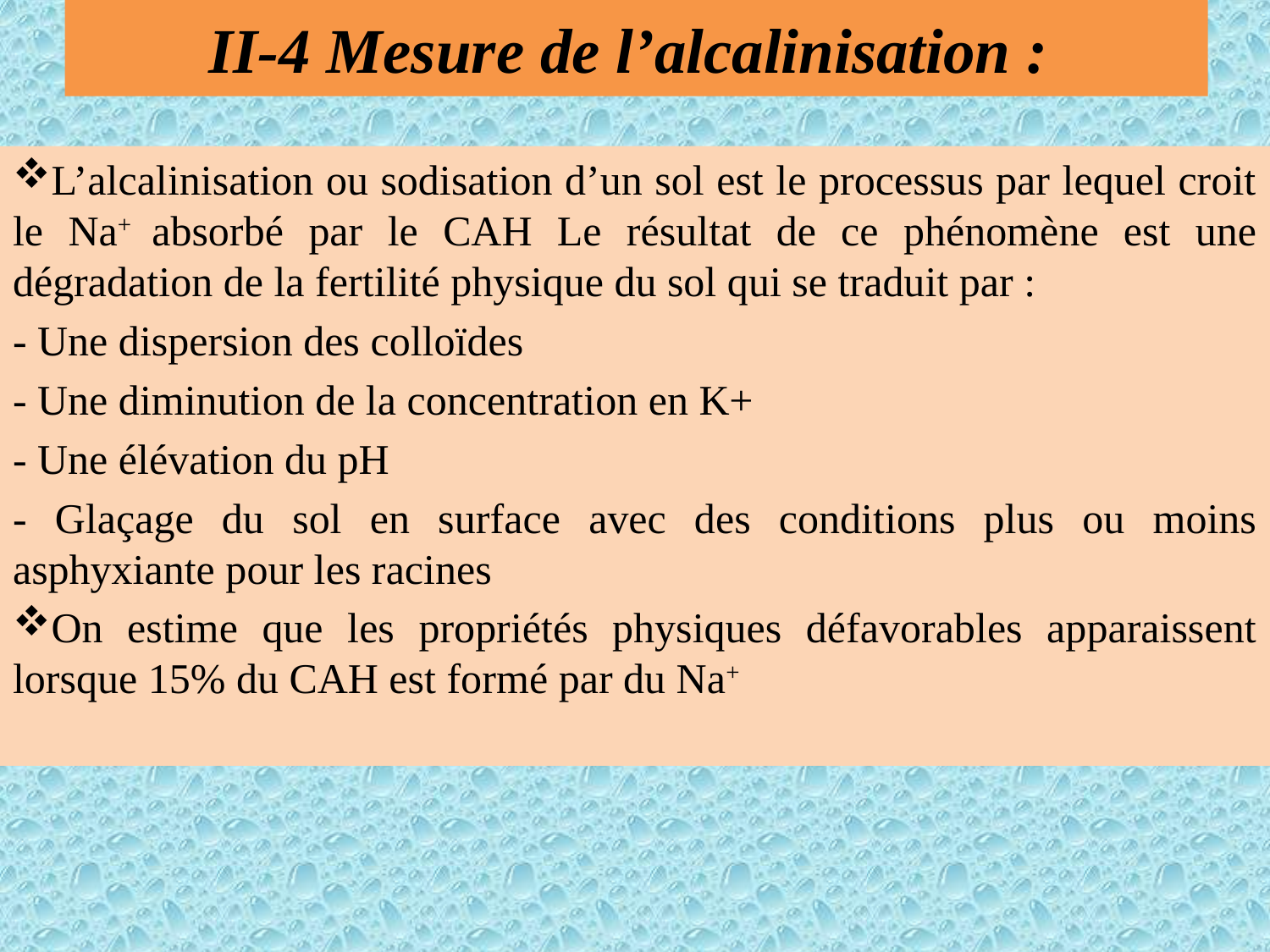

# II-4 Mesure de l’alcalinisation :
L’alcalinisation ou sodisation d’un sol est le processus par lequel croit le Na+ absorbé par le CAH Le résultat de ce phénomène est une dégradation de la fertilité physique du sol qui se traduit par :
- Une dispersion des colloïdes
- Une diminution de la concentration en K+
- Une élévation du pH
- Glaçage du sol en surface avec des conditions plus ou moins asphyxiante pour les racines
On estime que les propriétés physiques défavorables apparaissent lorsque 15% du CAH est formé par du Na+